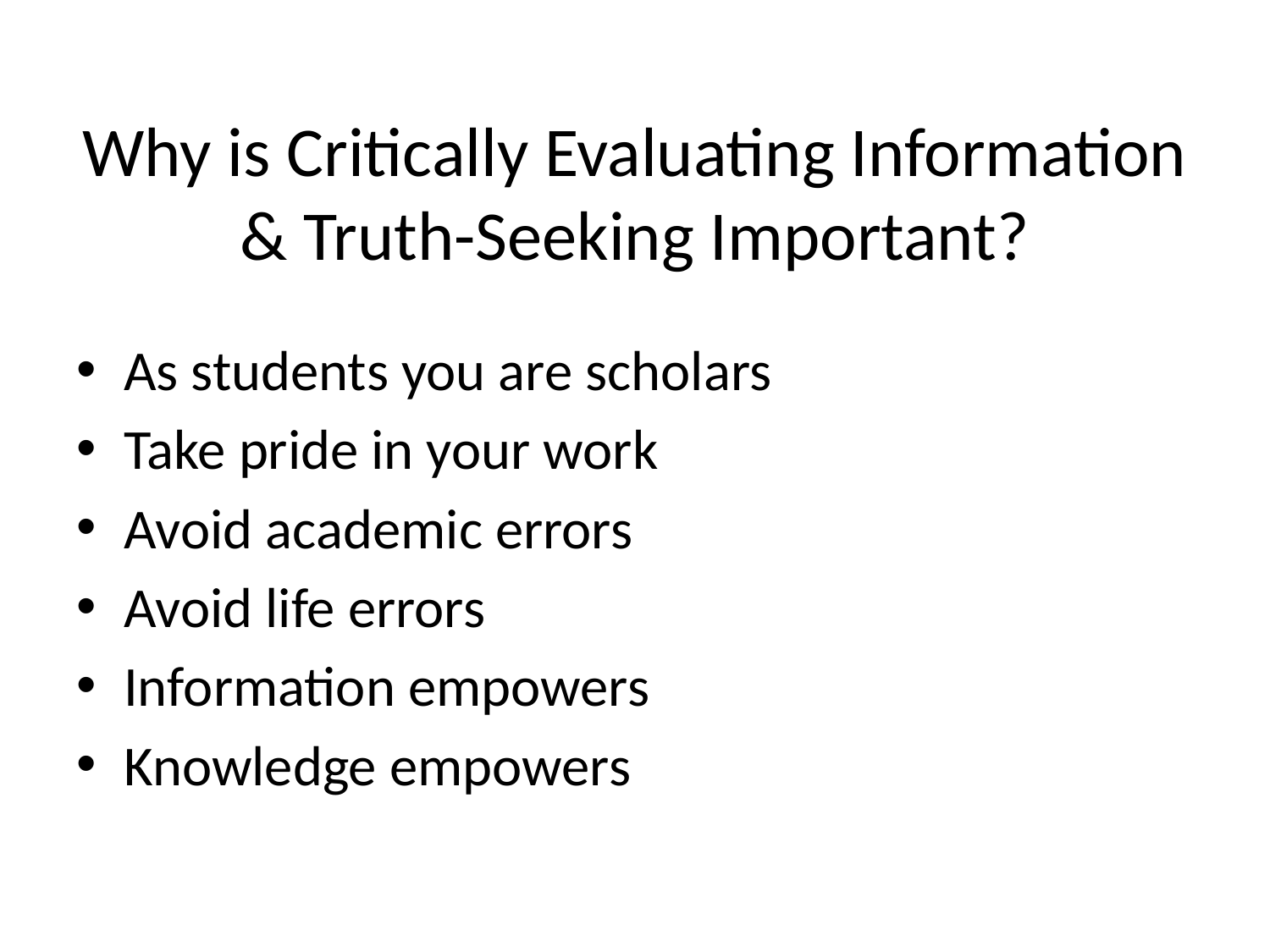

# Why is Critically Evaluating Information & Truth-Seeking Important?
As students you are scholars
Take pride in your work
Avoid academic errors
Avoid life errors
Information empowers
Knowledge empowers